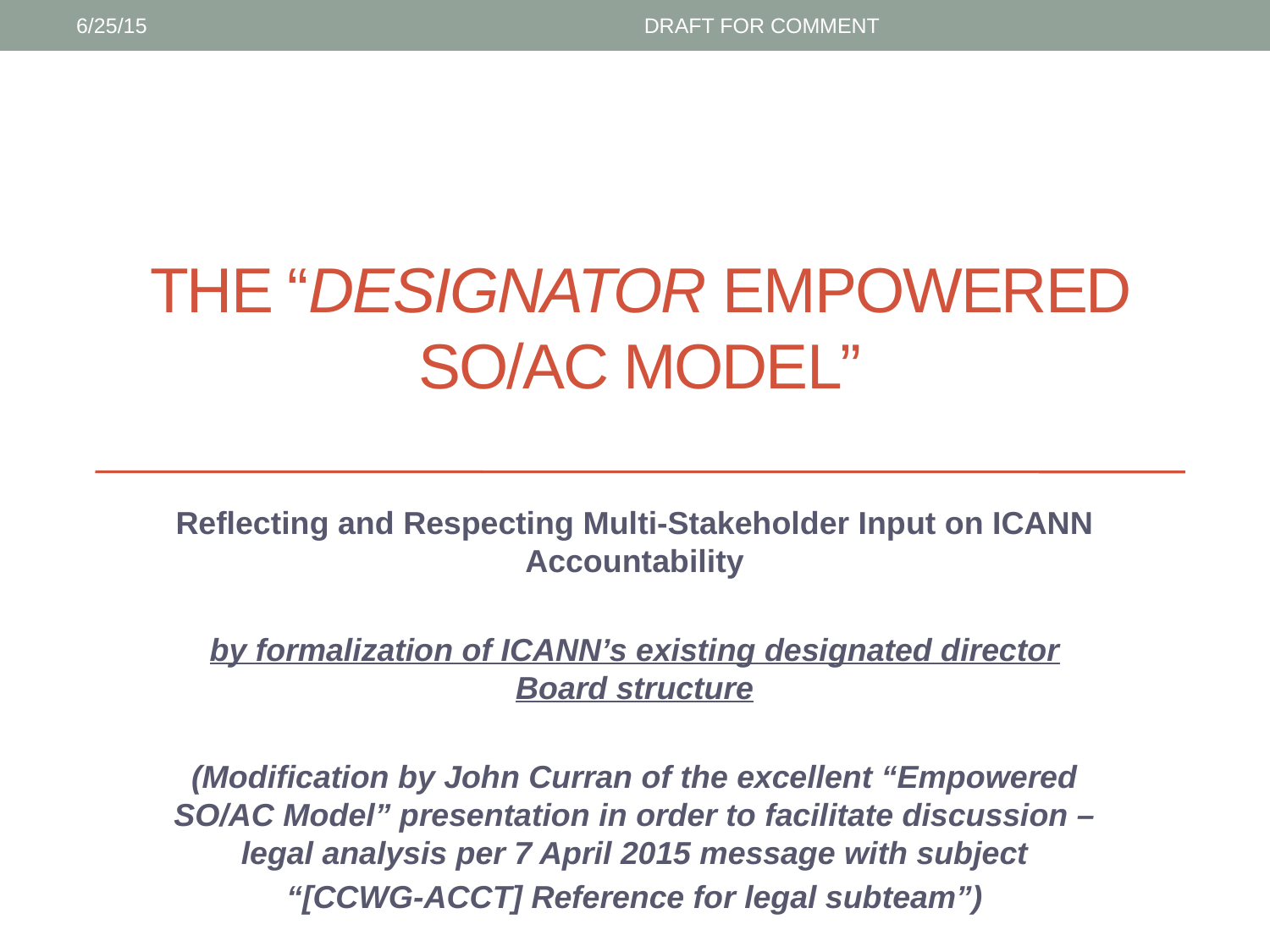

6/25/15
DRAFT FOR COMMENT
# The “DESIGNATOR Empowered SO/AC Model”
Reflecting and Respecting Multi-Stakeholder Input on ICANN Accountability

by formalization of ICANN’s existing designated director Board structure

(Modification by John Curran of the excellent “Empowered SO/AC Model” presentation in order to facilitate discussion –legal analysis per 7 April 2015 message with subject
“[CCWG-ACCT] Reference for legal subteam”)